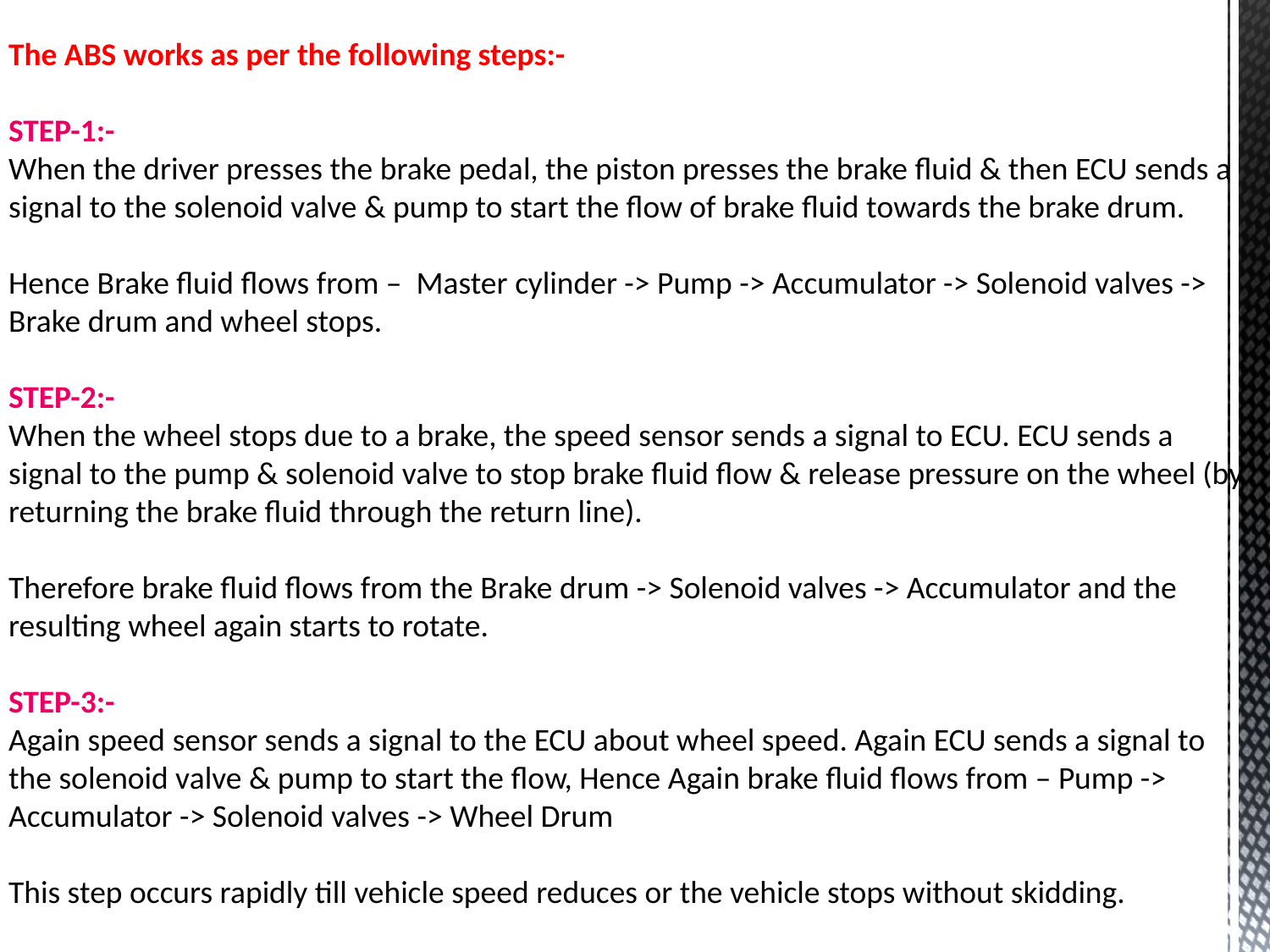

The ABS works as per the following steps:-

STEP-1:-
When the driver presses the brake pedal, the piston presses the brake fluid & then ECU sends a signal to the solenoid valve & pump to start the flow of brake fluid towards the brake drum.

Hence Brake fluid flows from –  Master cylinder -> Pump -> Accumulator -> Solenoid valves -> Brake drum and wheel stops.

STEP-2:-
When the wheel stops due to a brake, the speed sensor sends a signal to ECU. ECU sends a signal to the pump & solenoid valve to stop brake fluid flow & release pressure on the wheel (by returning the brake fluid through the return line).

Therefore brake fluid flows from the Brake drum -> Solenoid valves -> Accumulator and the resulting wheel again starts to rotate.

STEP-3:-
Again speed sensor sends a signal to the ECU about wheel speed. Again ECU sends a signal to the solenoid valve & pump to start the flow, Hence Again brake fluid flows from – Pump -> Accumulator -> Solenoid valves -> Wheel Drum

This step occurs rapidly till vehicle speed reduces or the vehicle stops without skidding.